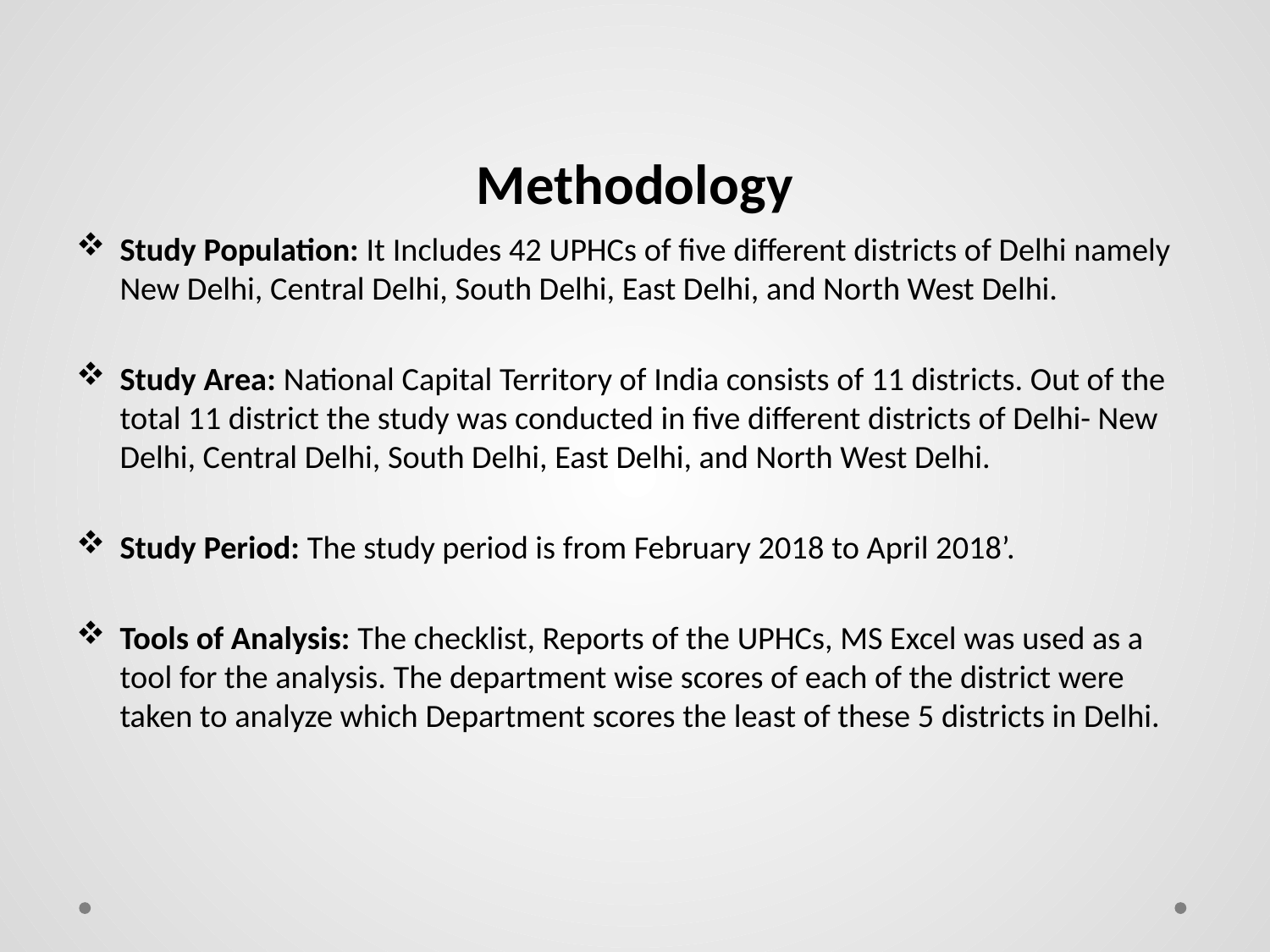

# Methodology
Study Population: It Includes 42 UPHCs of five different districts of Delhi namely New Delhi, Central Delhi, South Delhi, East Delhi, and North West Delhi.

Study Area: National Capital Territory of India consists of 11 districts. Out of the total 11 district the study was conducted in five different districts of Delhi- New Delhi, Central Delhi, South Delhi, East Delhi, and North West Delhi.

Study Period: The study period is from February 2018 to April 2018’.

Tools of Analysis: The checklist, Reports of the UPHCs, MS Excel was used as a tool for the analysis. The department wise scores of each of the district were taken to analyze which Department scores the least of these 5 districts in Delhi.